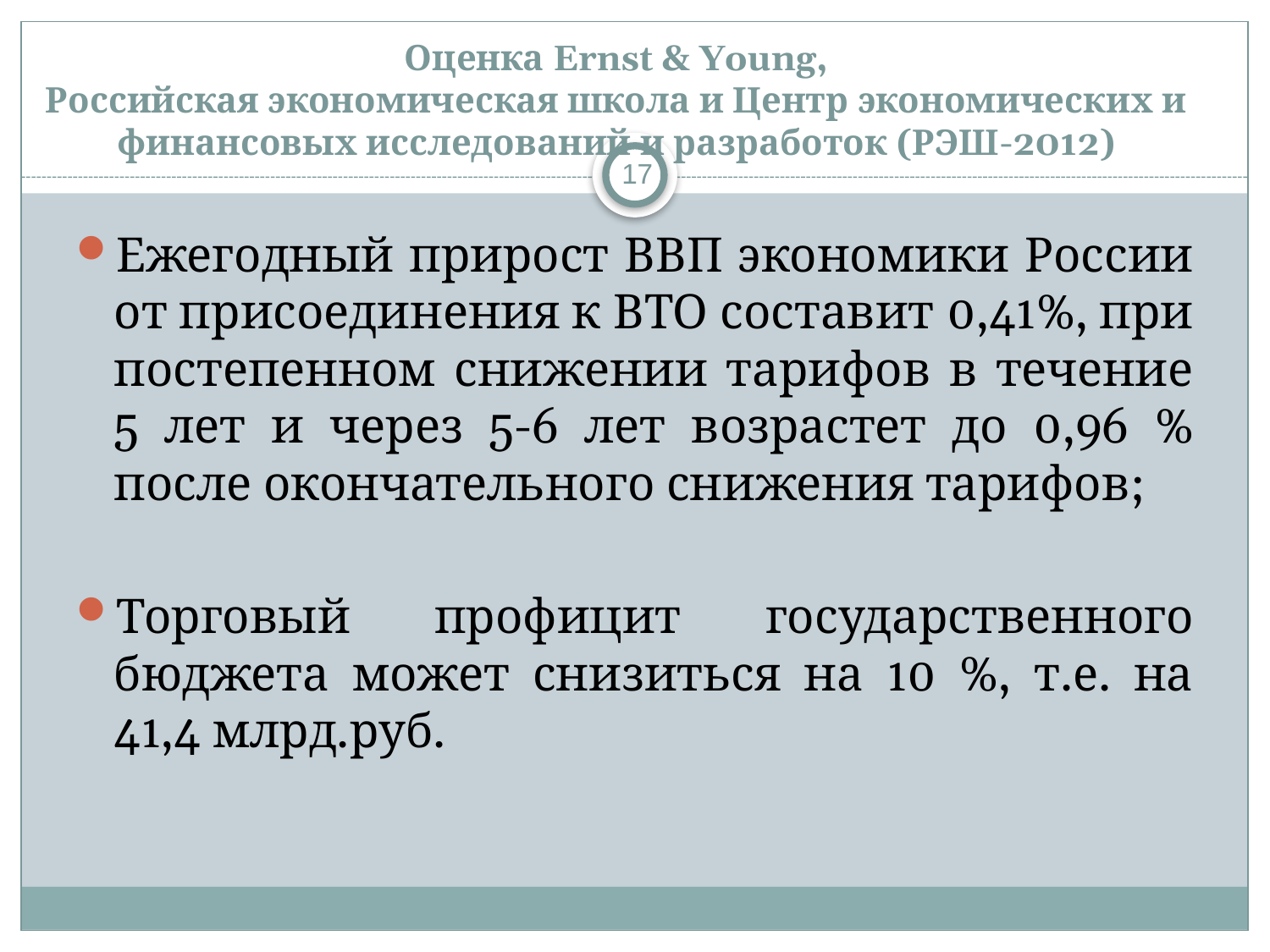

# Оценка Ernst & Young, Российская экономическая школа и Центр экономических и финансовых исследований и разработок (РЭШ-2012)
17
Ежегодный прирост ВВП экономики России от присоединения к ВТО составит 0,41%, при постепенном снижении тарифов в течение 5 лет и через 5-6 лет возрастет до 0,96 % после окончательного снижения тарифов;

Торговый профицит государственного бюджета может снизиться на 10 %, т.е. на 41,4 млрд.руб.